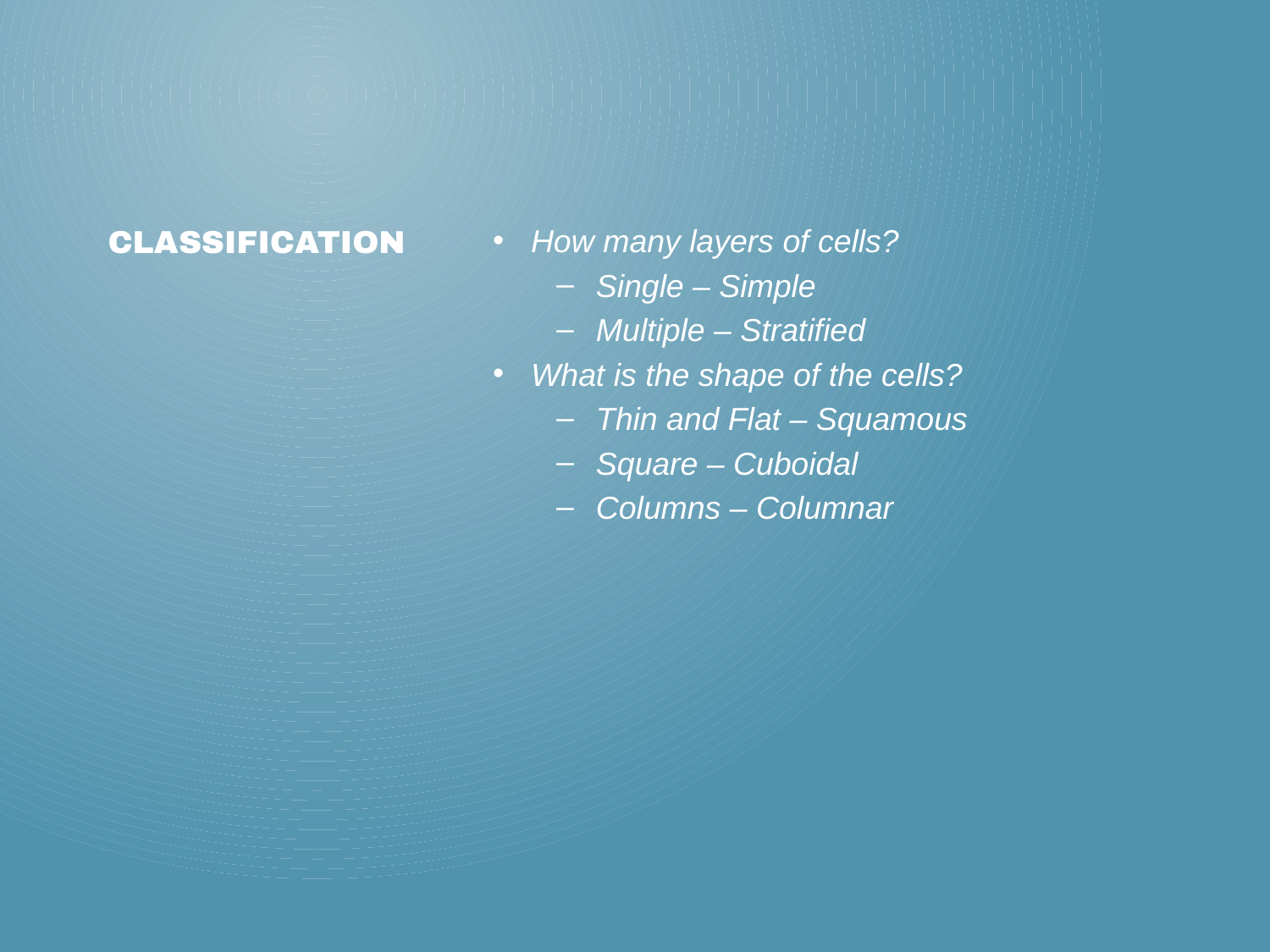

How many layers of cells?
Single – Simple
Multiple – Stratified
What is the shape of the cells?
Thin and Flat – Squamous
Square – Cuboidal
Columns – Columnar
# Classification